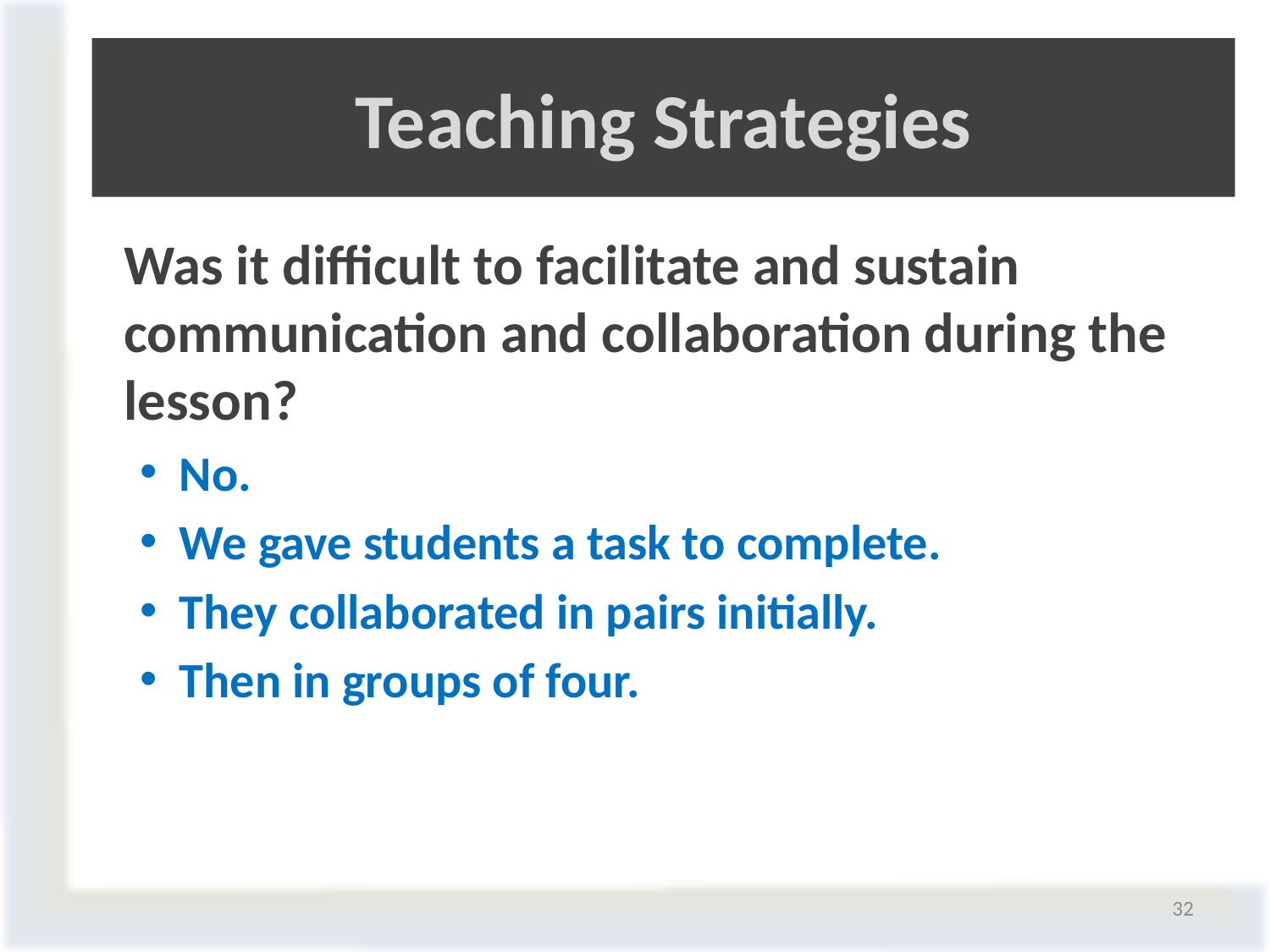

# Teaching Strategies
	Was it difficult to facilitate and sustain communication and collaboration during the lesson?
No.
We gave students a task to complete.
They collaborated in pairs initially.
Then in groups of four.
32